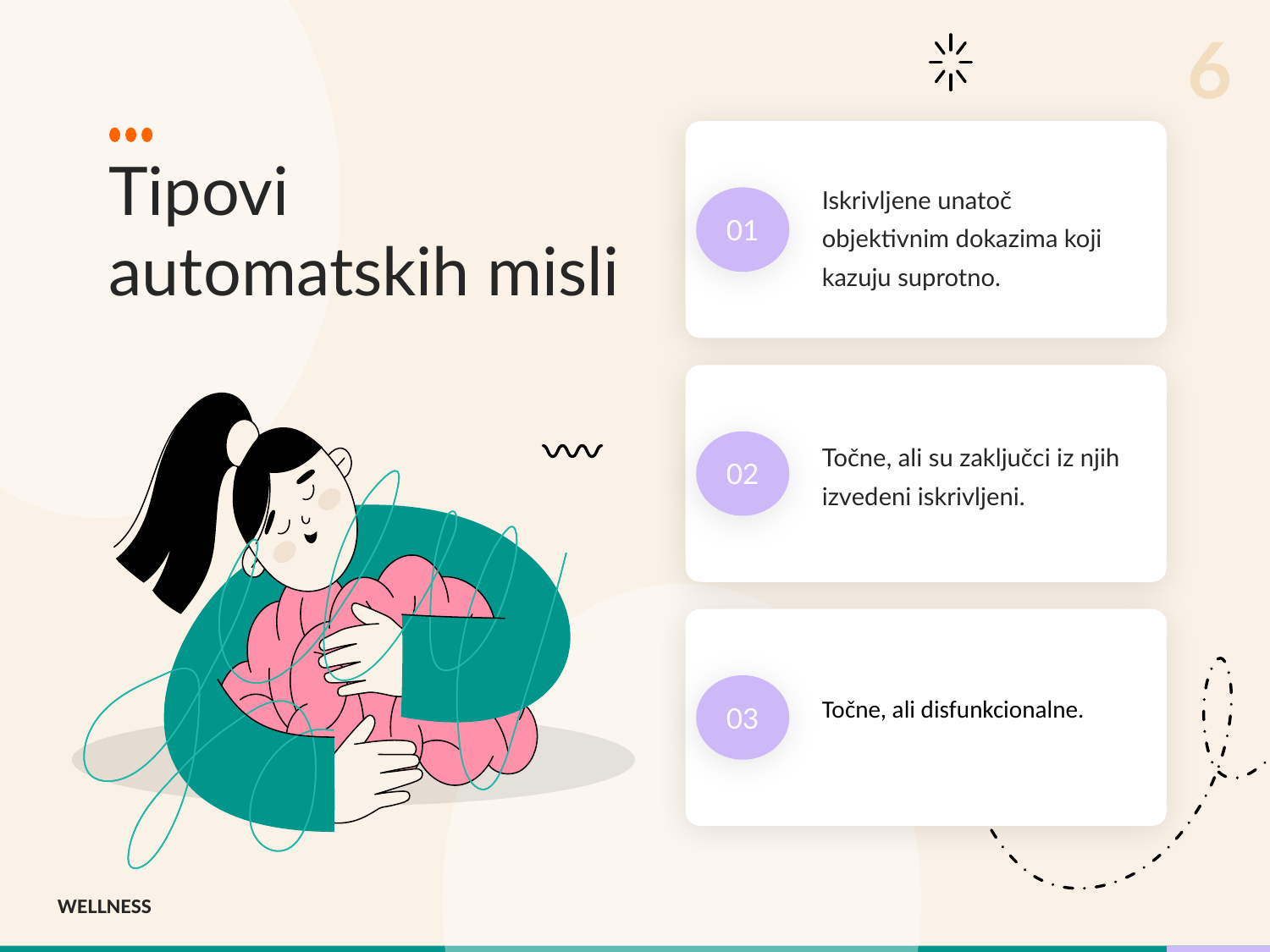

Tipovi automatskih misli

Iskrivljene unatoč objektivnim dokazima koji kazuju suprotno.
01

Točne, ali su zaključci iz njih izvedeni iskrivljeni.

02

03
Točne, ali disfunkcionalne.